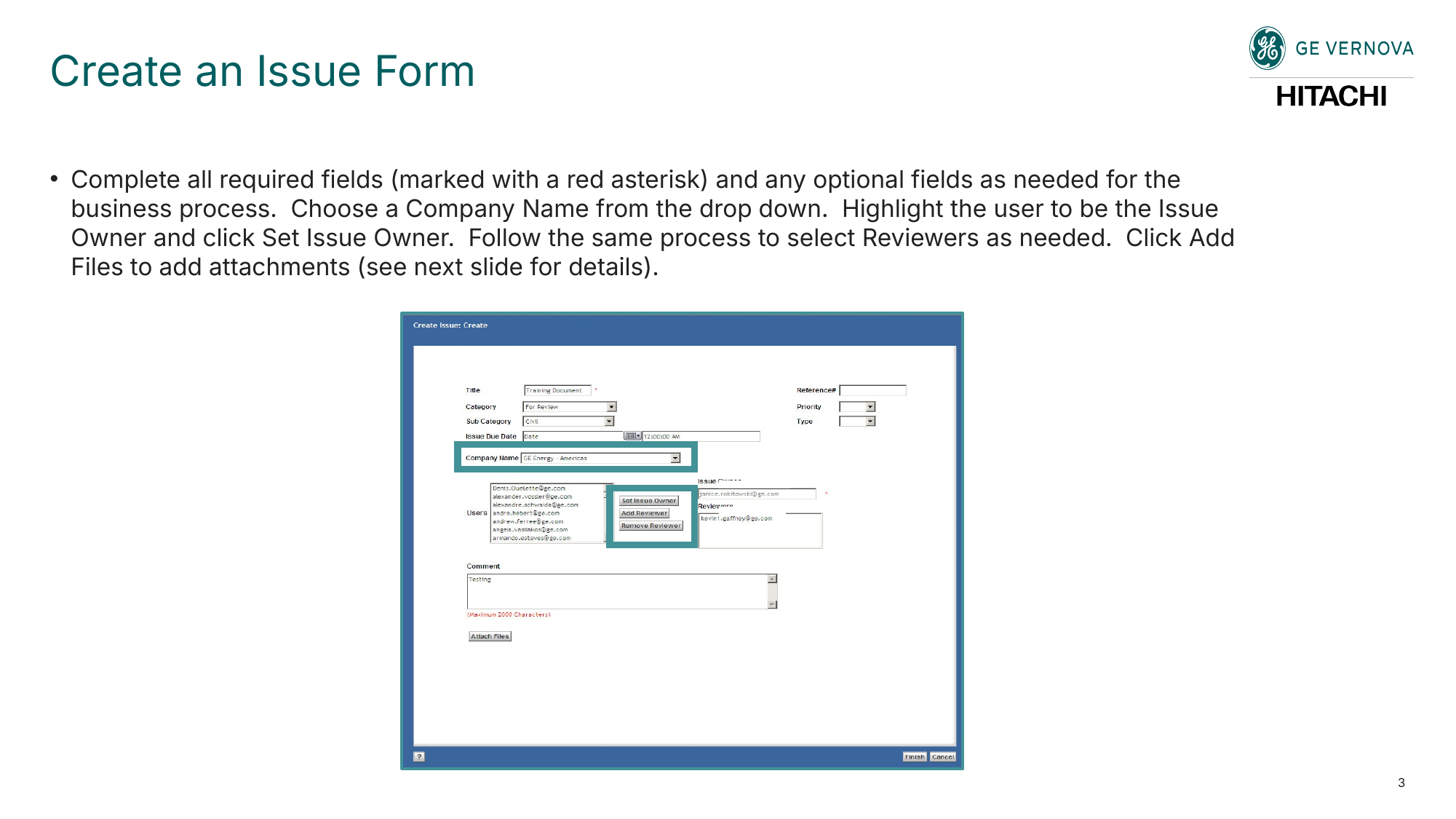

# Create an Issue Form
Complete all required fields (marked with a red asterisk) and any optional fields as needed for the business process.  Choose a Company Name from the drop down.  Highlight the user to be the Issue Owner and click Set Issue Owner.  Follow the same process to select Reviewers as needed.  Click Add Files to add attachments (see next slide for details).

3